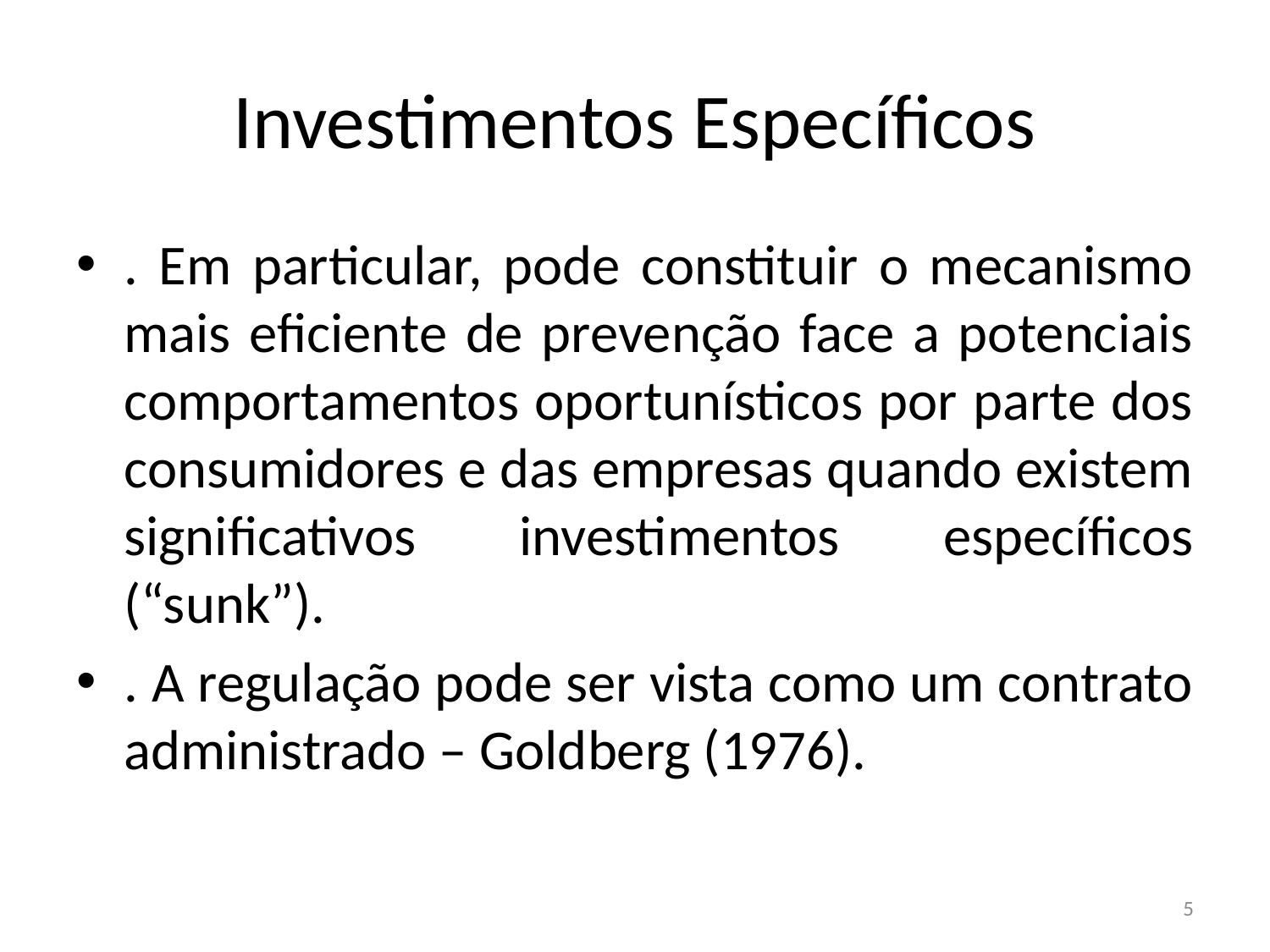

# Investimentos Específicos
. Em particular, pode constituir o mecanismo mais eficiente de prevenção face a potenciais comportamentos oportunísticos por parte dos consumidores e das empresas quando existem significativos investimentos específicos (“sunk”).
. A regulação pode ser vista como um contrato administrado – Goldberg (1976).
5